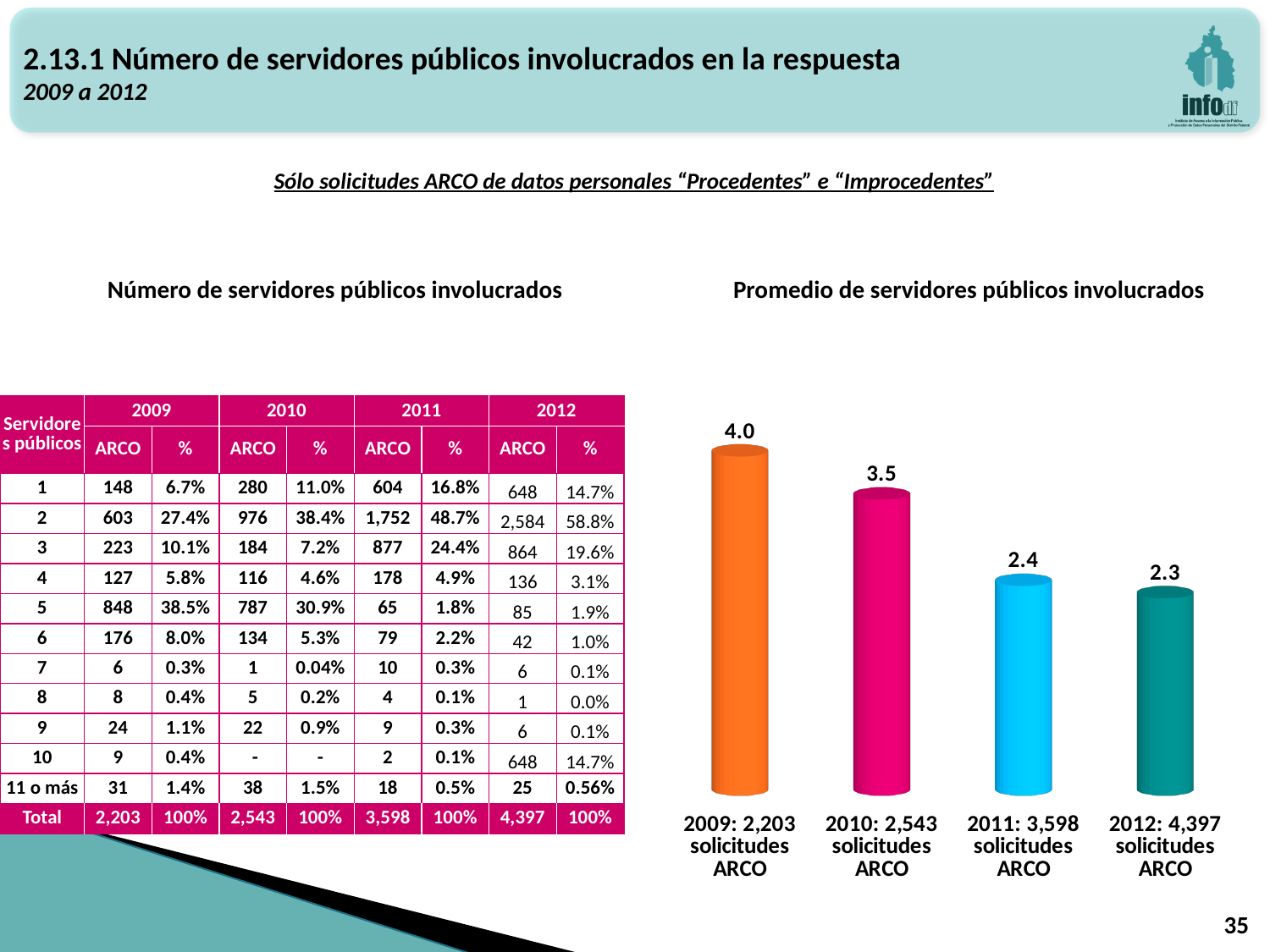

2.13.1 Número de servidores públicos involucrados en la respuesta
2009 a 2012
Sólo solicitudes ARCO de datos personales “Procedentes” e “Improcedentes”
Número de servidores públicos involucrados
Promedio de servidores públicos involucrados

[unsupported chart]

| Servidores públicos | 2009 |  | 2010 |  | 2011 |  | 2012 |  |
| --- | --- | --- | --- | --- | --- | --- | --- | --- |
|  | ARCO | % | ARCO | % | ARCO | % | ARCO | % |
| 1 | 148 | 6.7% | 280 | 11.0% | 604 | 16.8% | 648 | 14.7% |
| 2 | 603 | 27.4% | 976 | 38.4% | 1,752 | 48.7% | 2,584 | 58.8% |
| 3 | 223 | 10.1% | 184 | 7.2% | 877 | 24.4% | 864 | 19.6% |
| 4 | 127 | 5.8% | 116 | 4.6% | 178 | 4.9% | 136 | 3.1% |
| 5 | 848 | 38.5% | 787 | 30.9% | 65 | 1.8% | 85 | 1.9% |
| 6 | 176 | 8.0% | 134 | 5.3% | 79 | 2.2% | 42 | 1.0% |
| 7 | 6 | 0.3% | 1 | 0.04% | 10 | 0.3% | 6 | 0.1% |
| 8 | 8 | 0.4% | 5 | 0.2% | 4 | 0.1% | 1 | 0.0% |
| 9 | 24 | 1.1% | 22 | 0.9% | 9 | 0.3% | 6 | 0.1% |
| 10 | 9 | 0.4% | - | - | 2 | 0.1% | 648 | 14.7% |
| 11 o más | 31 | 1.4% | 38 | 1.5% | 18 | 0.5% | 25 | 0.56% |
| Total | 2,203 | 100% | 2,543 | 100% | 3,598 | 100% | 4,397 | 100% |
35